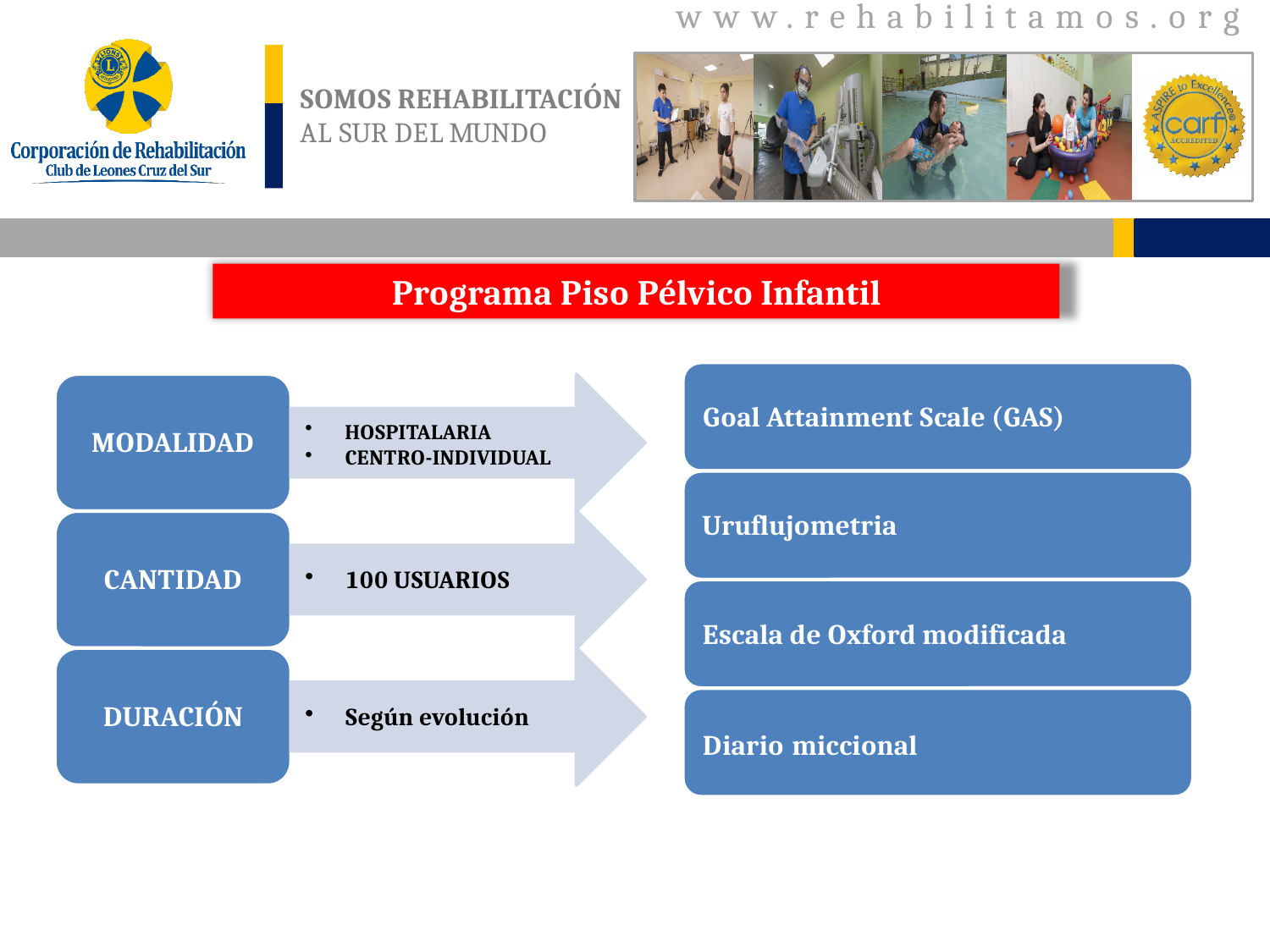

Programa Piso Pélvico Infantil
Escala de Oxford modificada
Uruflujometria
Diario miccional
Goal Attainment Scale (GAS)
MODALIDAD
HOSPITALARIA
CANTIDAD
100 USUARIOS
DURACIÓN
Según evolución
CENTRO-INDIVIDUAL